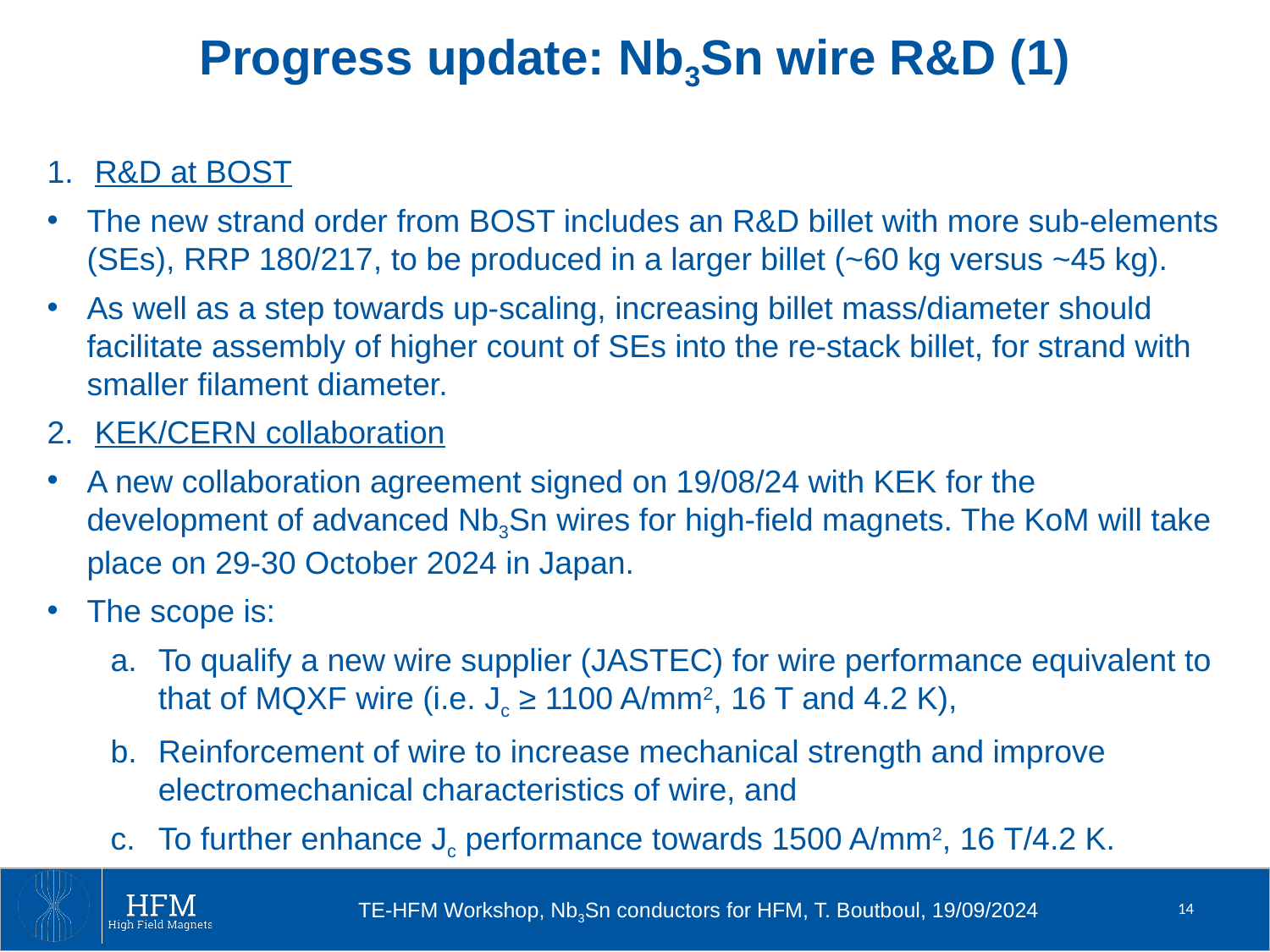

Progress update: Nb3Sn wire R&D (1)

R&D at BOST
The new strand order from BOST includes an R&D billet with more sub-elements (SEs), RRP 180/217, to be produced in a larger billet (~60 kg versus ~45 kg).
As well as a step towards up-scaling, increasing billet mass/diameter should facilitate assembly of higher count of SEs into the re-stack billet, for strand with smaller filament diameter.
KEK/CERN collaboration
A new collaboration agreement signed on 19/08/24 with KEK for the development of advanced Nb3Sn wires for high-field magnets. The KoM will take place on 29-30 October 2024 in Japan.
The scope is:
To qualify a new wire supplier (JASTEC) for wire performance equivalent to that of MQXF wire (i.e. Jc ≥ 1100 A/mm2, 16 T and 4.2 K),
Reinforcement of wire to increase mechanical strength and improve electromechanical characteristics of wire, and
To further enhance Jc performance towards 1500 A/mm2, 16 T/4.2 K.
14
TE-HFM Workshop, Nb3Sn conductors for HFM, T. Boutboul, 19/09/2024